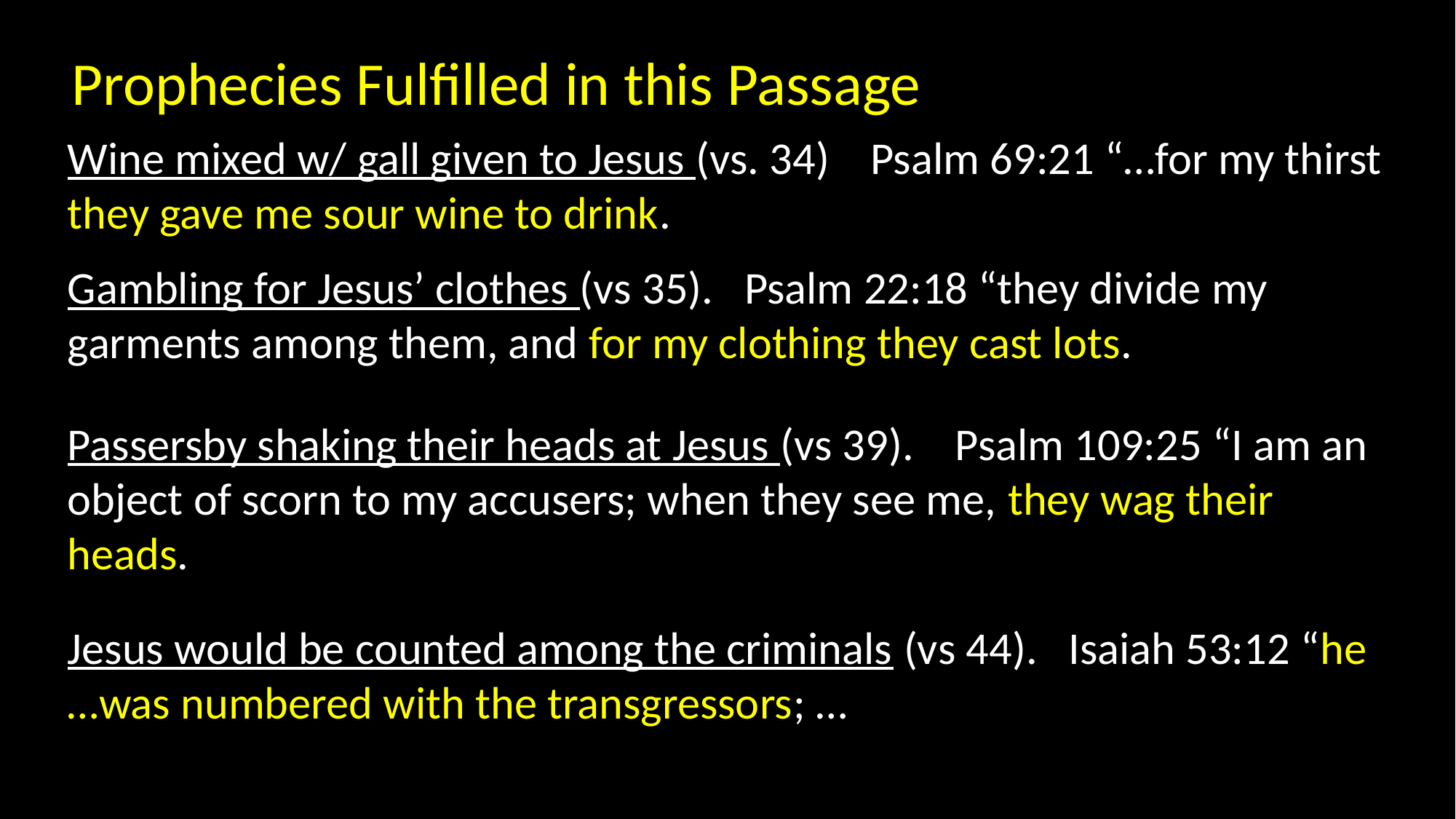

Prophecies Fulfilled in this Passage

Wine mixed w/ gall given to Jesus (vs. 34)    Psalm 69:21 “…for my thirst they gave me sour wine to drink.
Gambling for Jesus’ clothes (vs 35).   Psalm 22:18 “they divide my garments among them, and for my clothing they cast lots.
Passersby shaking their heads at Jesus (vs 39).    Psalm 109:25 “I am an object of scorn to my accusers; when they see me, they wag their heads.
Jesus would be counted among the criminals (vs 44).   Isaiah 53:12 “he …was numbered with the transgressors; …